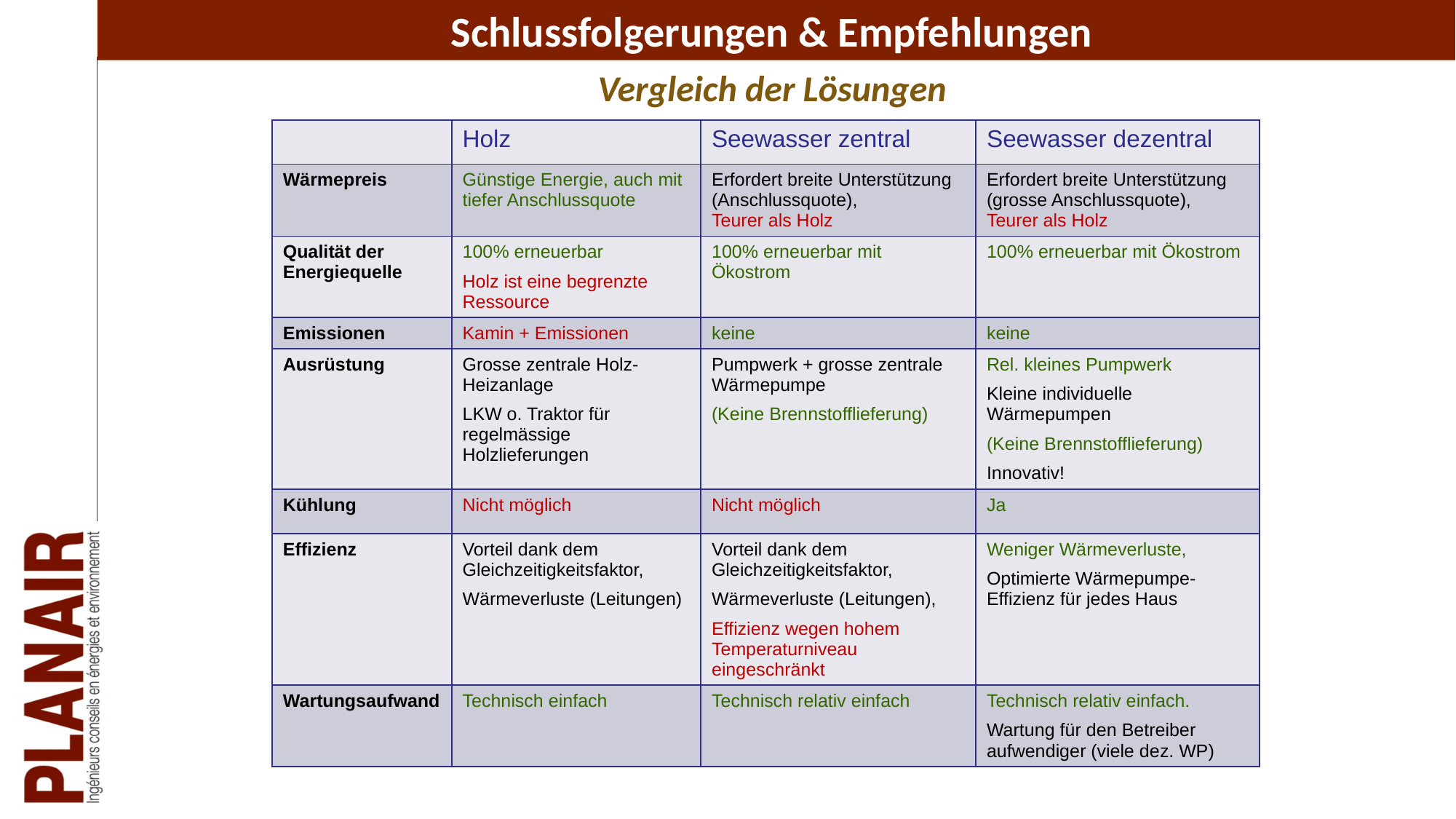

# Schlussfolgerungen & Empfehlungen
Vergleich der Lösungen
|  | Holz | Seewasser zentral | Seewasser dezentral |
| --- | --- | --- | --- |
| Wärmepreis | Günstige Energie, auch mit tiefer Anschlussquote | Erfordert breite Unterstützung (Anschlussquote), Teurer als Holz | Erfordert breite Unterstützung (grosse Anschlussquote), Teurer als Holz |
| Qualität der Energiequelle | 100% erneuerbar Holz ist eine begrenzte Ressource | 100% erneuerbar mit Ökostrom | 100% erneuerbar mit Ökostrom |
| Emissionen | Kamin + Emissionen | keine | keine |
| Ausrüstung | Grosse zentrale Holz-Heizanlage LKW o. Traktor für regelmässige Holzlieferungen | Pumpwerk + grosse zentrale Wärmepumpe (Keine Brennstofflieferung) | Rel. kleines Pumpwerk Kleine individuelle Wärmepumpen (Keine Brennstofflieferung) Innovativ! |
| Kühlung | Nicht möglich | Nicht möglich | Ja |
| Effizienz | Vorteil dank dem Gleichzeitigkeitsfaktor, Wärmeverluste (Leitungen) | Vorteil dank dem Gleichzeitigkeitsfaktor, Wärmeverluste (Leitungen), Effizienz wegen hohem Temperaturniveau eingeschränkt | Weniger Wärmeverluste, Optimierte Wärmepumpe-Effizienz für jedes Haus |
| Wartungsaufwand | Technisch einfach | Technisch relativ einfach | Technisch relativ einfach. Wartung für den Betreiber aufwendiger (viele dez. WP) |